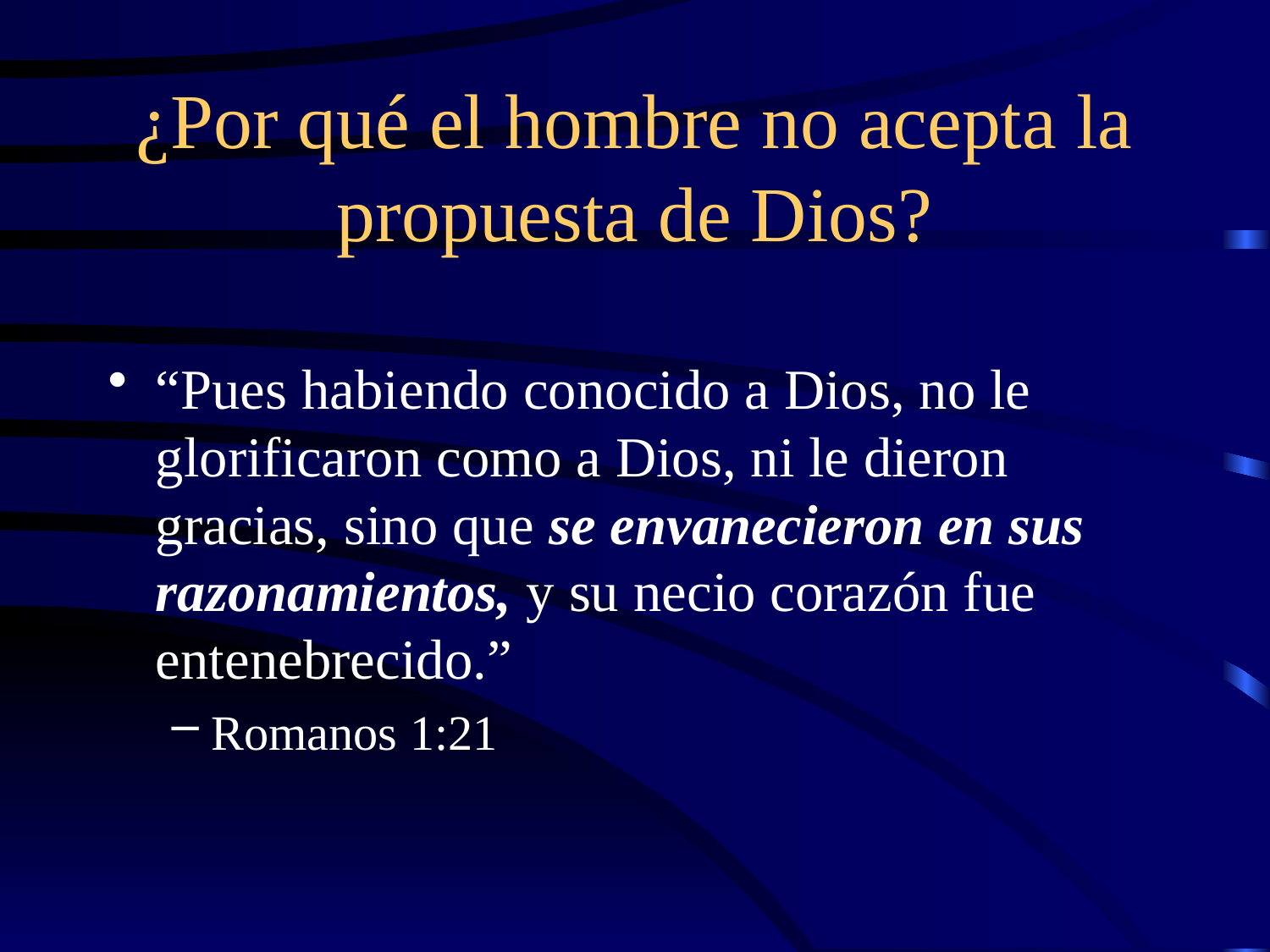

# ¿Por qué el hombre no acepta la propuesta de Dios?
“Pues habiendo conocido a Dios, no le glorificaron como a Dios, ni le dieron gracias, sino que se envanecieron en sus razonamientos, y su necio corazón fue entenebrecido.”
Romanos 1:21